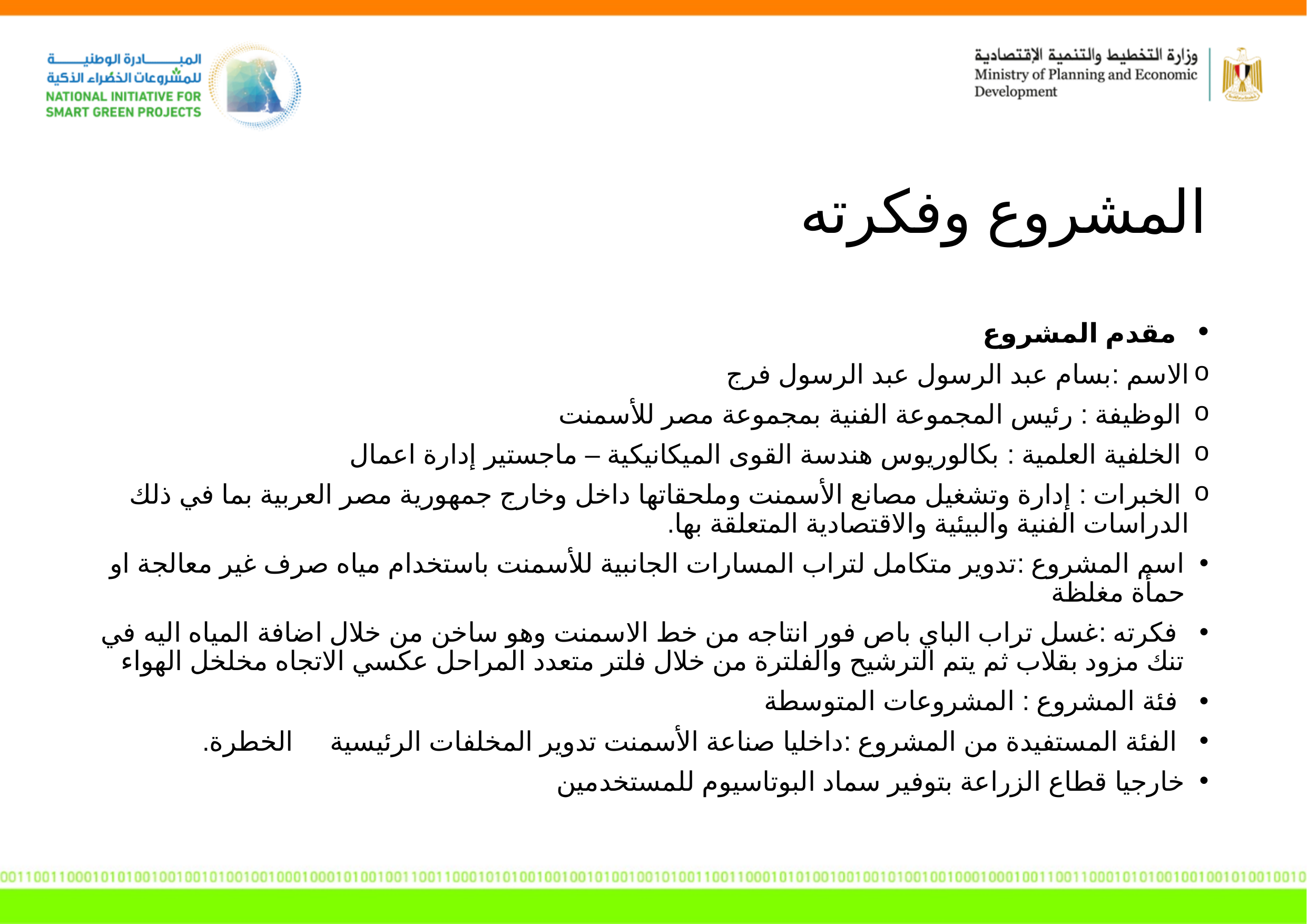

المشروع وفكرته
 مقدم المشروع
الاسم :بسام عبد الرسول عبد الرسول فرج
 الوظيفة : رئيس المجموعة الفنية بمجموعة مصر للأسمنت
 الخلفية العلمية : بكالوريوس هندسة القوى الميكانيكية – ماجستير إدارة اعمال
 الخبرات : إدارة وتشغيل مصانع الأسمنت وملحقاتها داخل وخارج جمهورية مصر العربية بما في ذلك الدراسات الفنية والبيئية والاقتصادية المتعلقة بها.
اسم المشروع :تدوير متكامل لتراب المسارات الجانبية للأسمنت باستخدام مياه صرف غير معالجة او حمأة مغلظة
 فكرته :غسل تراب الباي باص فور انتاجه من خط الاسمنت وهو ساخن من خلال اضافة المياه اليه في تنك مزود بقلاب ثم يتم الترشيح والفلترة من خلال فلتر متعدد المراحل عكسي الاتجاه مخلخل الهواء
 فئة المشروع : المشروعات المتوسطة
 الفئة المستفيدة من المشروع :داخليا صناعة الأسمنت تدوير المخلفات الرئيسية     الخطرة.
خارجيا قطاع الزراعة بتوفير سماد البوتاسيوم للمستخدمين